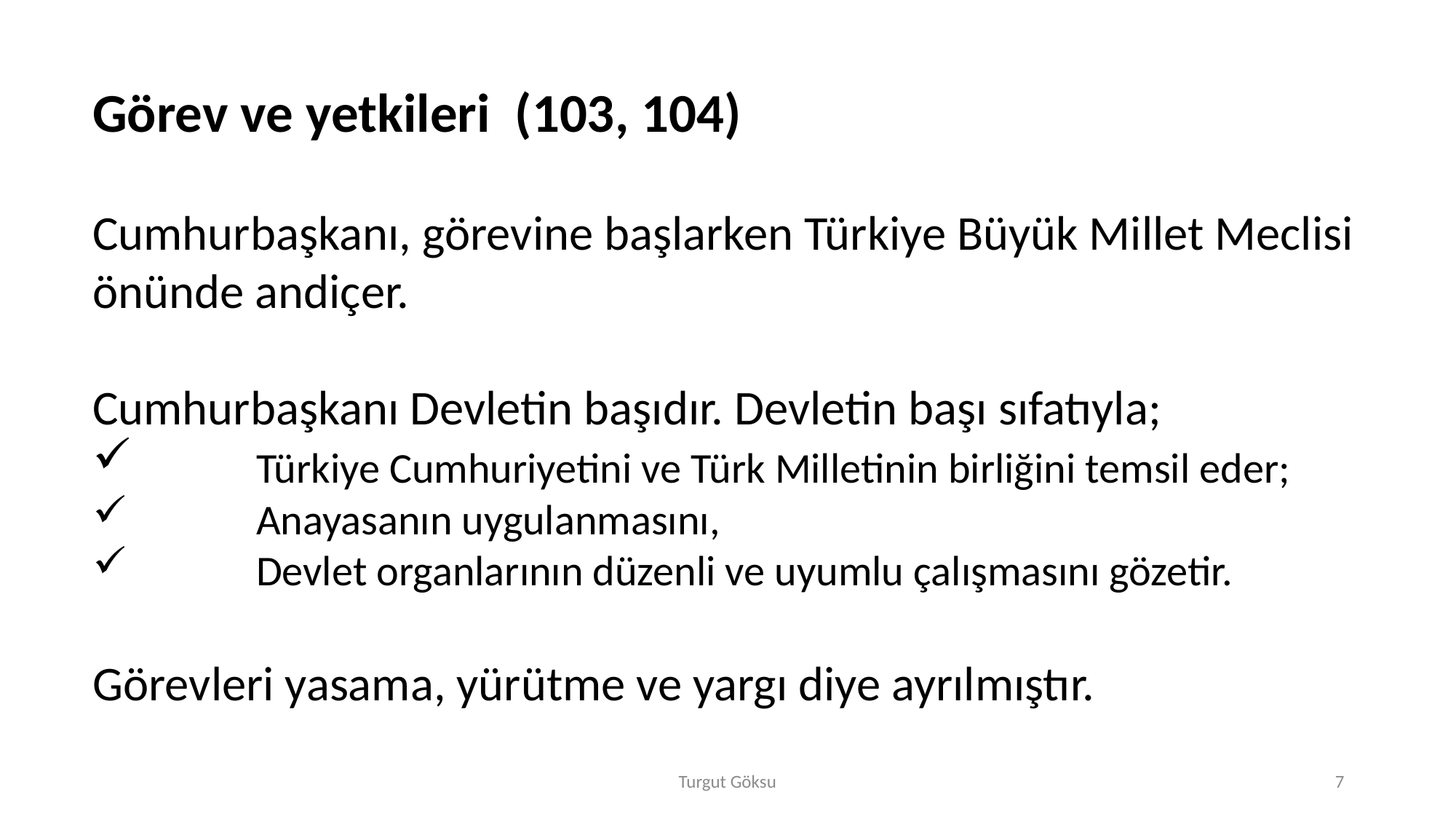

Görev ve yetkileri  (103, 104)

Cumhurbaşkanı, görevine başlarken Türkiye Büyük Millet Meclisi önünde andiçer.

Cumhurbaşkanı Devletin başıdır. Devletin başı sıfatıyla;
	Türkiye Cumhuriyetini ve Türk Milletinin birliğini temsil eder;
	Anayasanın uygulanmasını,
	Devlet organlarının düzenli ve uyumlu çalışmasını gözetir.

Görevleri yasama, yürütme ve yargı diye ayrılmıştır.
Turgut Göksu
7